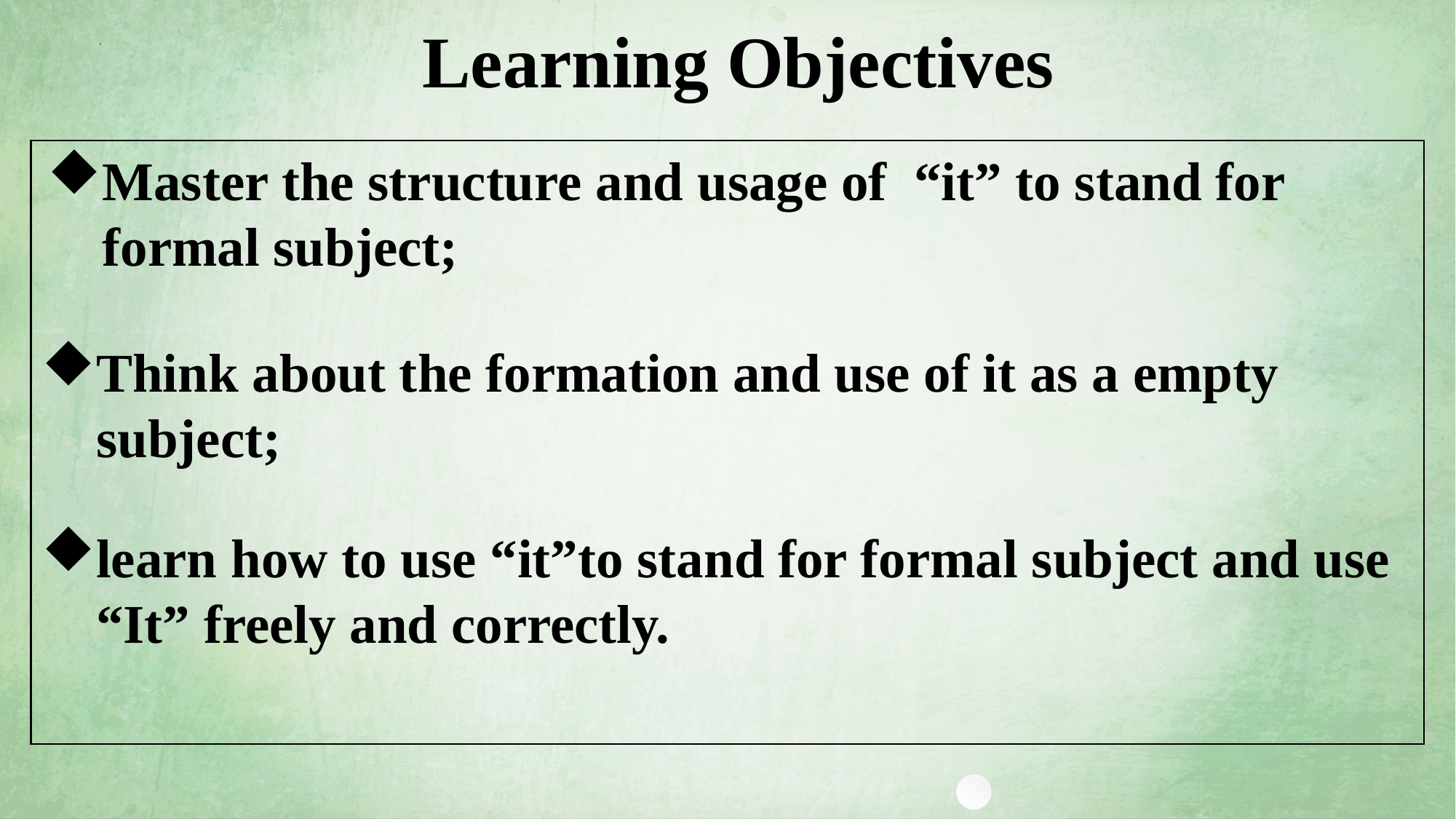

Learning Objectives

Master the structure and usage of  “it” to stand for formal subject;
Think about the formation and use of it as a empty subject;

learn how to use “it”to stand for formal subject and use “It” freely and correctly.